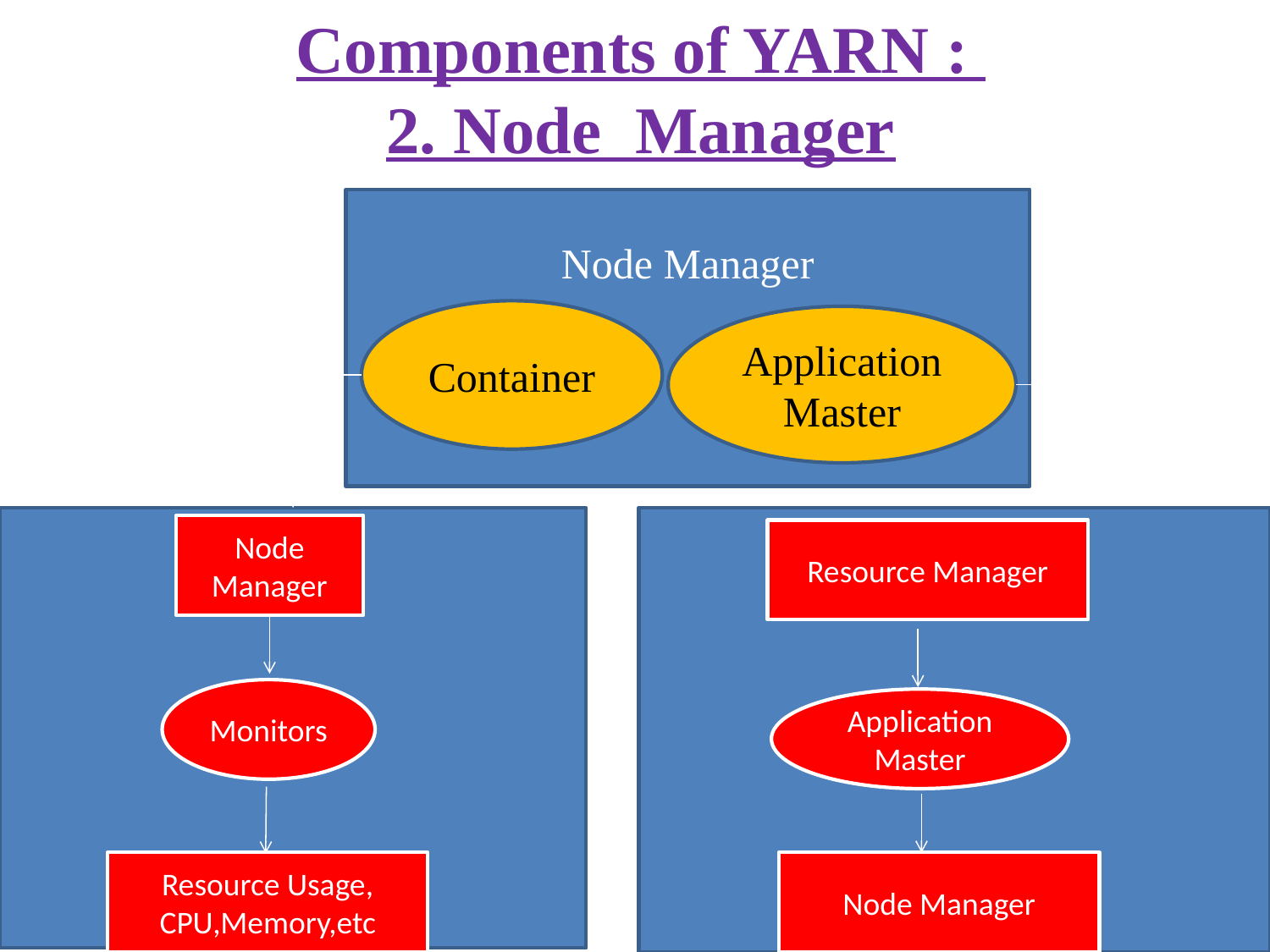

# Components of YARN : 2. Node  Manager
Node Manager

Container
Application Master

Node Manager
Resource Manager
Monitors
Application Master
Resource Usage, CPU,Memory,etc
Node Manager